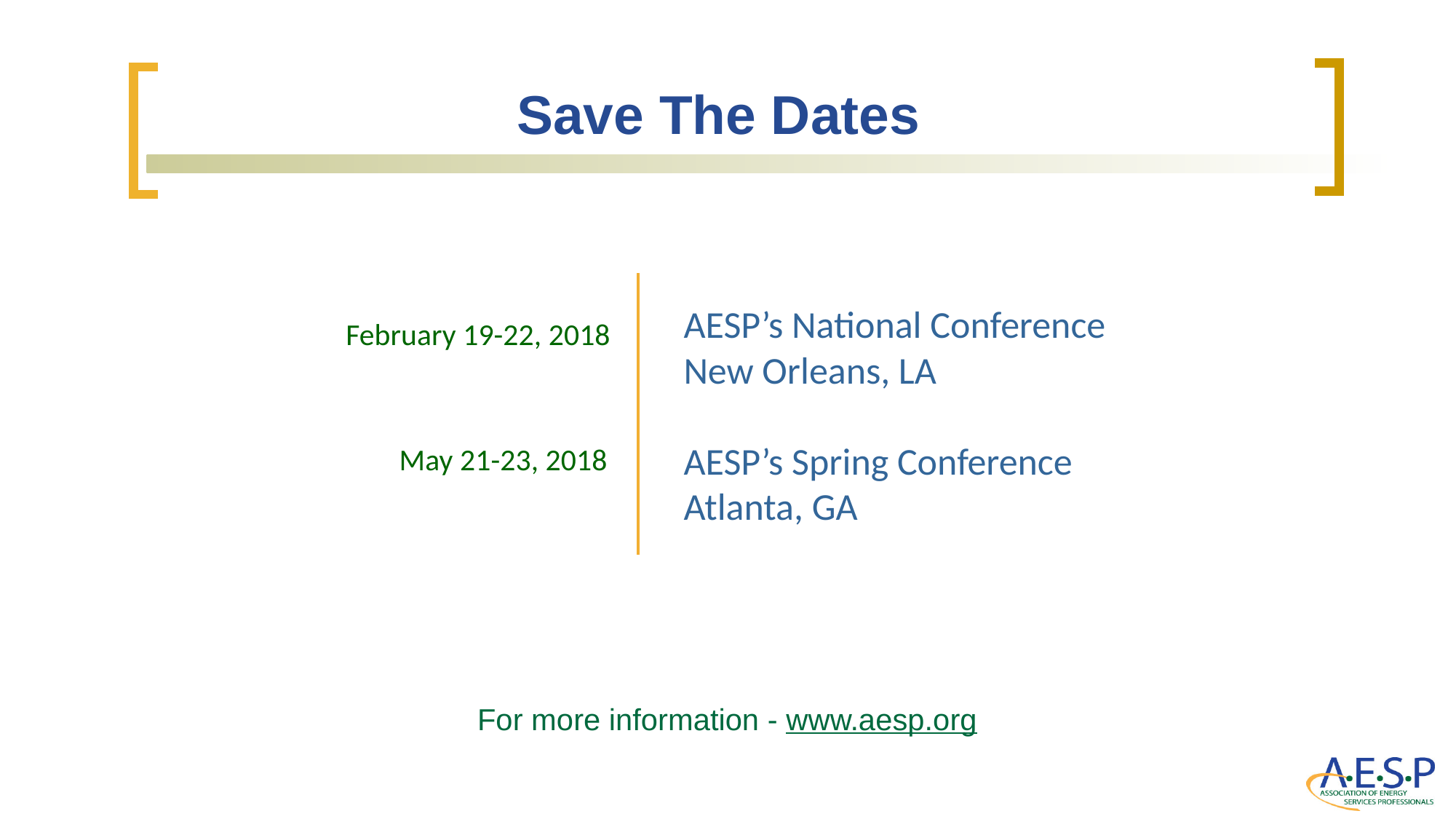

Save The Dates

AESP’s National Conference
New Orleans, LA

AESP’s Spring Conference
Atlanta, GA

February 19-22, 2018
May 21-23, 2018
For more information - www.aesp.org